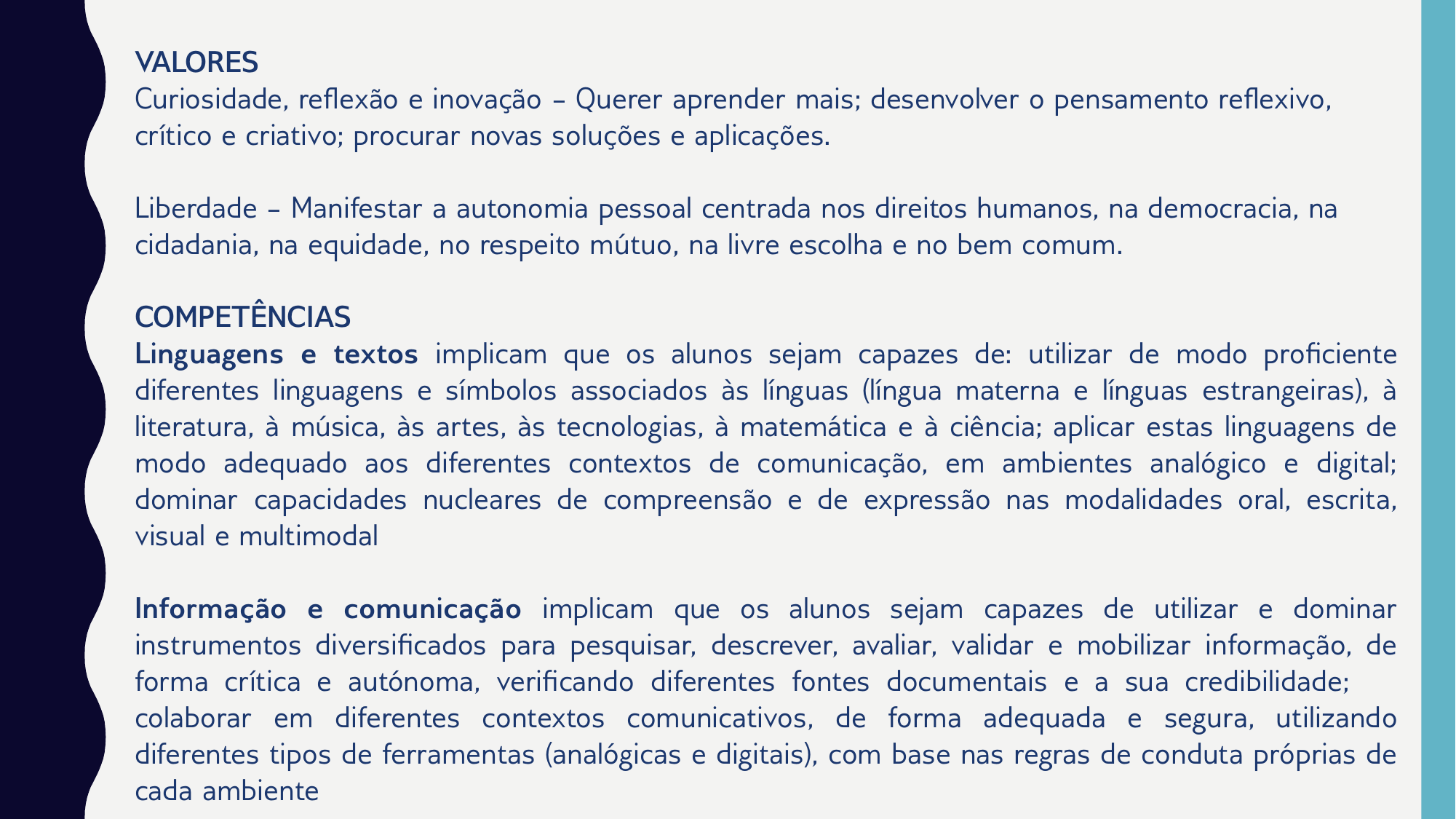

VALORES
Curiosidade, reflexão e inovação – Querer aprender mais; desenvolver o pensamento reflexivo, crítico e criativo; procurar novas soluções e aplicações.

Liberdade – Manifestar a autonomia pessoal centrada nos direitos humanos, na democracia, na cidadania, na equidade, no respeito mútuo, na livre escolha e no bem comum.

COMPETÊNCIAS
Linguagens e textos implicam que os alunos sejam capazes de: utilizar de modo proficiente diferentes linguagens e símbolos associados às línguas (língua materna e línguas estrangeiras), à literatura, à música, às artes, às tecnologias, à matemática e à ciência; aplicar estas linguagens de modo adequado aos diferentes contextos de comunicação, em ambientes analógico e digital; dominar capacidades nucleares de compreensão e de expressão nas modalidades oral, escrita, visual e multimodal

Informação e comunicação implicam que os alunos sejam capazes de utilizar e dominar instrumentos diversificados para pesquisar, descrever, avaliar, validar e mobilizar informação, de forma crítica e autónoma, verificando diferentes fontes documentais e a sua credibilidade;    colaborar em diferentes contextos comunicativos, de forma adequada e segura, utilizando diferentes tipos de ferramentas (analógicas e digitais), com base nas regras de conduta próprias de cada ambiente